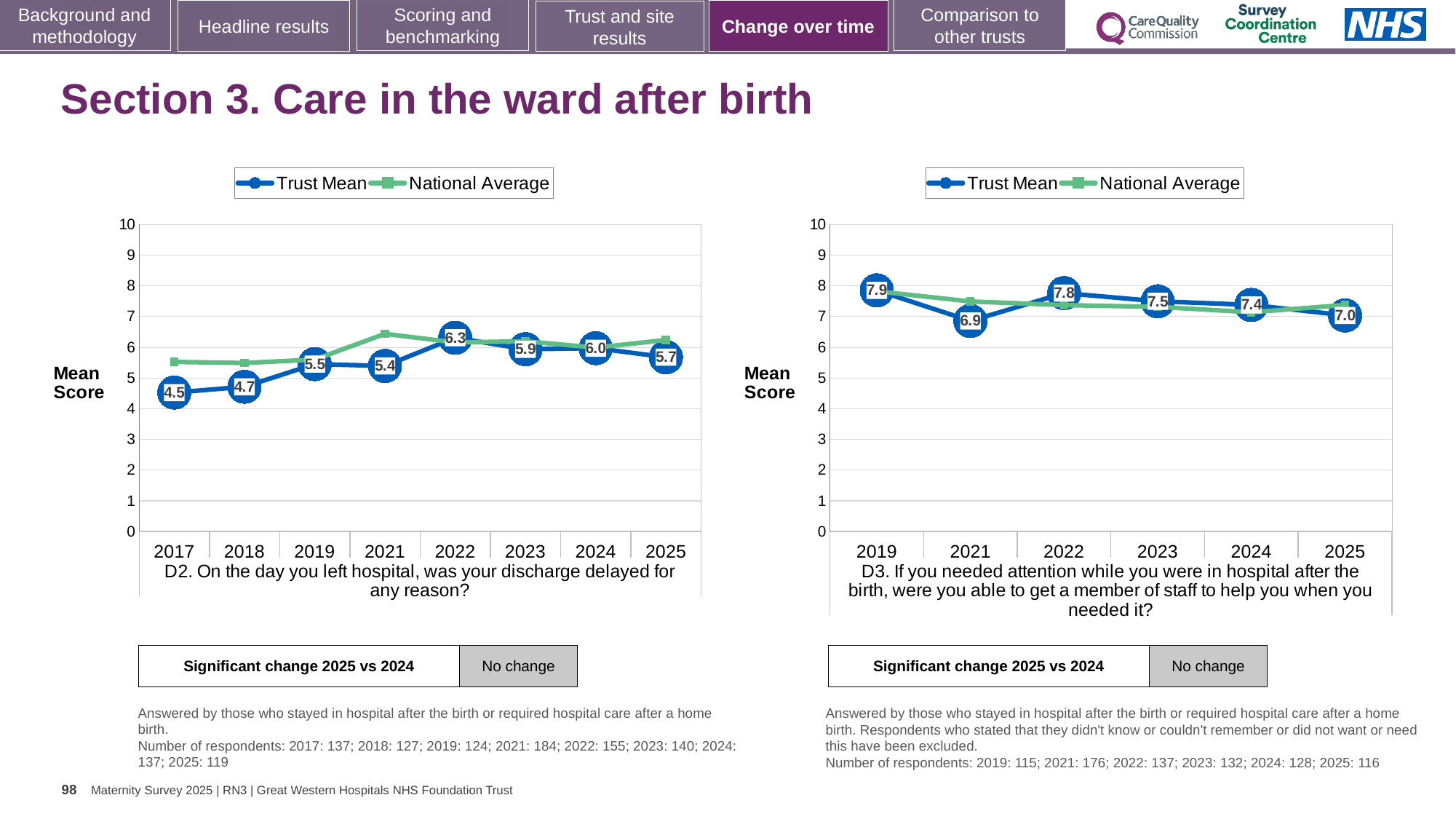

# Section 3. Care in the ward after birth

### Chart

| Category | Trust Mean | National Average |
|---|---|---|
| 2017 | 4.525754190262134 | 5.523643817672853 |
| 2018 | 4.715894567367286 | 5.488578253395415 |
| 2019 | 5.452454324237805 | 5.600333987908739 |
| 2021 | 5.391885921507434 | 6.438191176935847 |
| 2022 | 6.310200579853097 | 6.157741513252144 |
| 2023 | 5.937421043311521 | 6.196054069823878 |
| 2024 | 5.972113459980019 | 5.989078525222173 |
| 2025 | 5.676706762283938 | 6.237296059044717 |

### Chart

| Category | Trust Mean | National Average |
|---|---|---|
| 2019 | 7.85413014262859 | 7.823772959934425 |
| 2021 | 6.857853659070726 | 7.490943917452903 |
| 2022 | 7.762436452664856 | 7.373081950136807 |
| 2023 | 7.497816484344862 | 7.315135768863233 |
| 2024 | 7.379346732923522 | 7.139929559847528 |
| 2025 | 7.037717382988981 | 7.377948229936805 |
| Significant change 2025 vs 2024 | No change |
| --- | --- |
| Significant change 2025 vs 2024 | No change |
| --- | --- |
Answered by those who stayed in hospital after the birth or required hospital care after a home birth.
Number of respondents: 2017: 137; 2018: 127; 2019: 124; 2021: 184; 2022: 155; 2023: 140; 2024: 137; 2025: 119
Answered by those who stayed in hospital after the birth or required hospital care after a home birth. Respondents who stated that they didn't know or couldn't remember or did not want or need this have been excluded.
Number of respondents: 2019: 115; 2021: 176; 2022: 137; 2023: 132; 2024: 128; 2025: 116
98